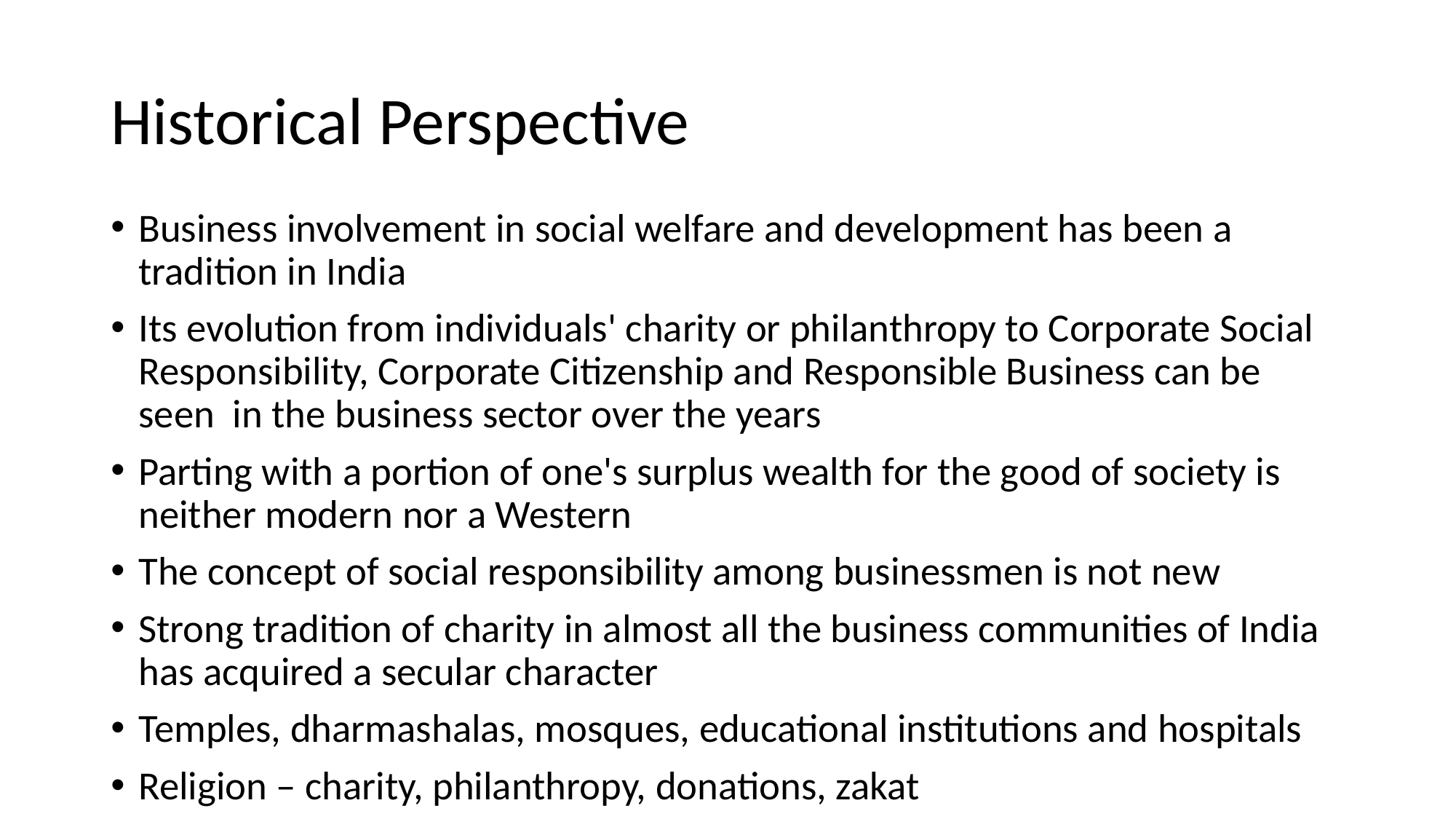

# Historical Perspective
Business involvement in social welfare and development has been a tradition in India
Its evolution from individuals' charity or philanthropy to Corporate Social Responsibility, Corporate Citizenship and Responsible Business can be seen  in the business sector over the years
Parting with a portion of one's surplus wealth for the good of society is neither modern nor a Western
The concept of social responsibility among businessmen is not new
Strong tradition of charity in almost all the business communities of India has acquired a secular character
Temples, dharmashalas, mosques, educational institutions and hospitals
Religion – charity, philanthropy, donations, zakat